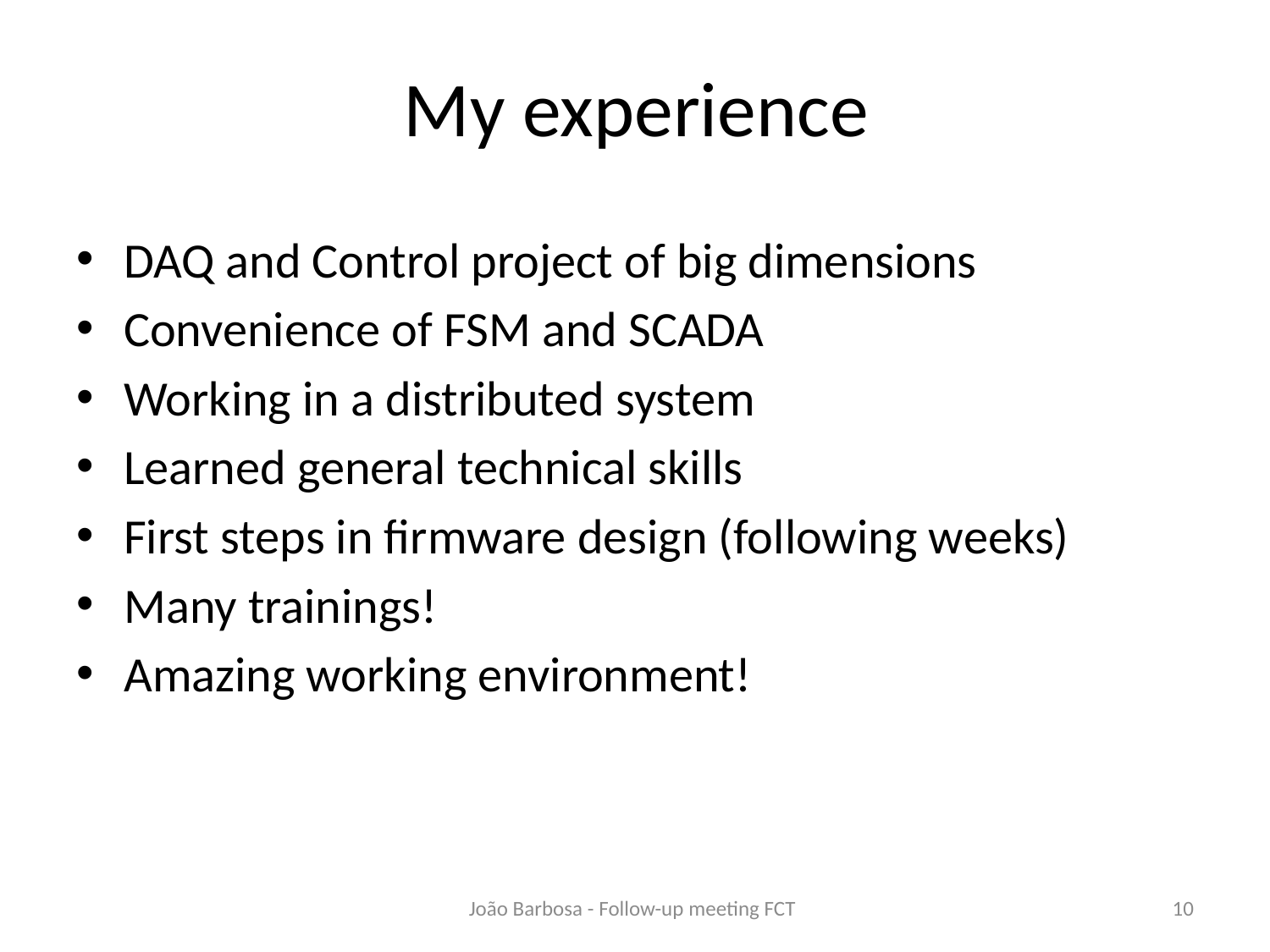

# My experience
DAQ and Control project of big dimensions
Convenience of FSM and SCADA
Working in a distributed system
Learned general technical skills
First steps in firmware design (following weeks)
Many trainings!
Amazing working environment!

João Barbosa - Follow-up meeting FCT
10